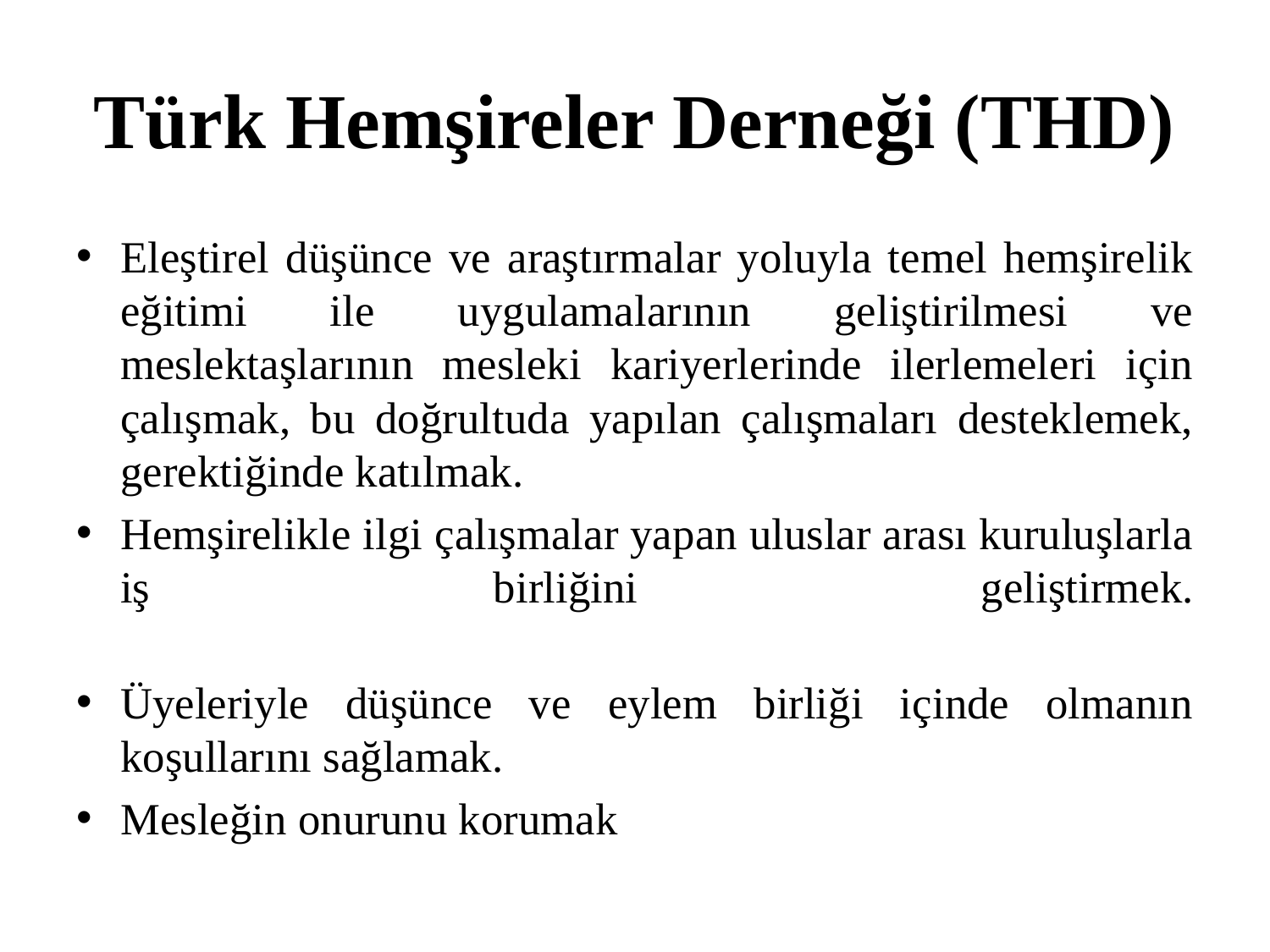

# Türk Hemşireler Derneği (THD)
Eleştirel düşünce ve araştırmalar yoluyla temel hemşirelik eğitimi ile uygulamalarının geliştirilmesi ve meslektaşlarının mesleki kariyerlerinde ilerlemeleri için çalışmak, bu doğrultuda yapılan çalışmaları desteklemek, gerektiğinde katılmak.
Hemşirelikle ilgi çalışmalar yapan uluslar arası kuruluşlarla iş birliğini geliştirmek.
Üyeleriyle düşünce ve eylem birliği içinde olmanın koşullarını sağlamak.
Mesleğin onurunu korumak